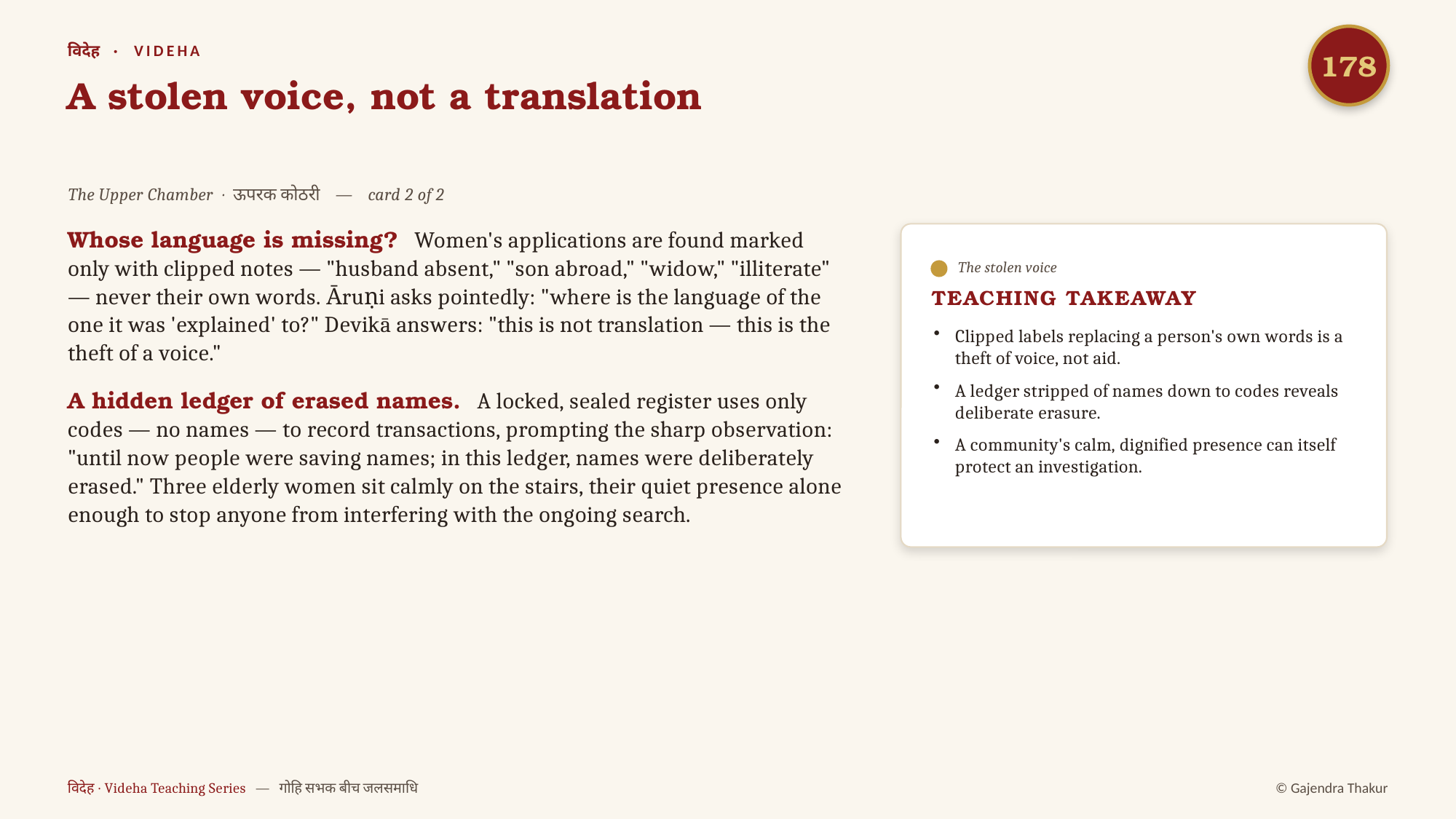

178
विदेह  ·  VIDEHA
A stolen voice, not a translation
The Upper Chamber  ·  ऊपरक कोठरी    —    card 2 of 2
Whose language is missing?  Women's applications are found marked only with clipped notes — "husband absent," "son abroad," "widow," "illiterate" — never their own words. Ᾱruṇi asks pointedly: "where is the language of the one it was 'explained' to?" Devikā answers: "this is not translation — this is the theft of a voice."
A hidden ledger of erased names.  A locked, sealed register uses only codes — no names — to record transactions, prompting the sharp observation: "until now people were saving names; in this ledger, names were deliberately erased." Three elderly women sit calmly on the stairs, their quiet presence alone enough to stop anyone from interfering with the ongoing search.

The stolen voice

TEACHING TAKEAWAY
Clipped labels replacing a person's own words is a theft of voice, not aid.
A ledger stripped of names down to codes reveals deliberate erasure.
A community's calm, dignified presence can itself protect an investigation.
विदेह · Videha Teaching Series   —   गोहि सभक बीच जलसमाधि
© Gajendra Thakur